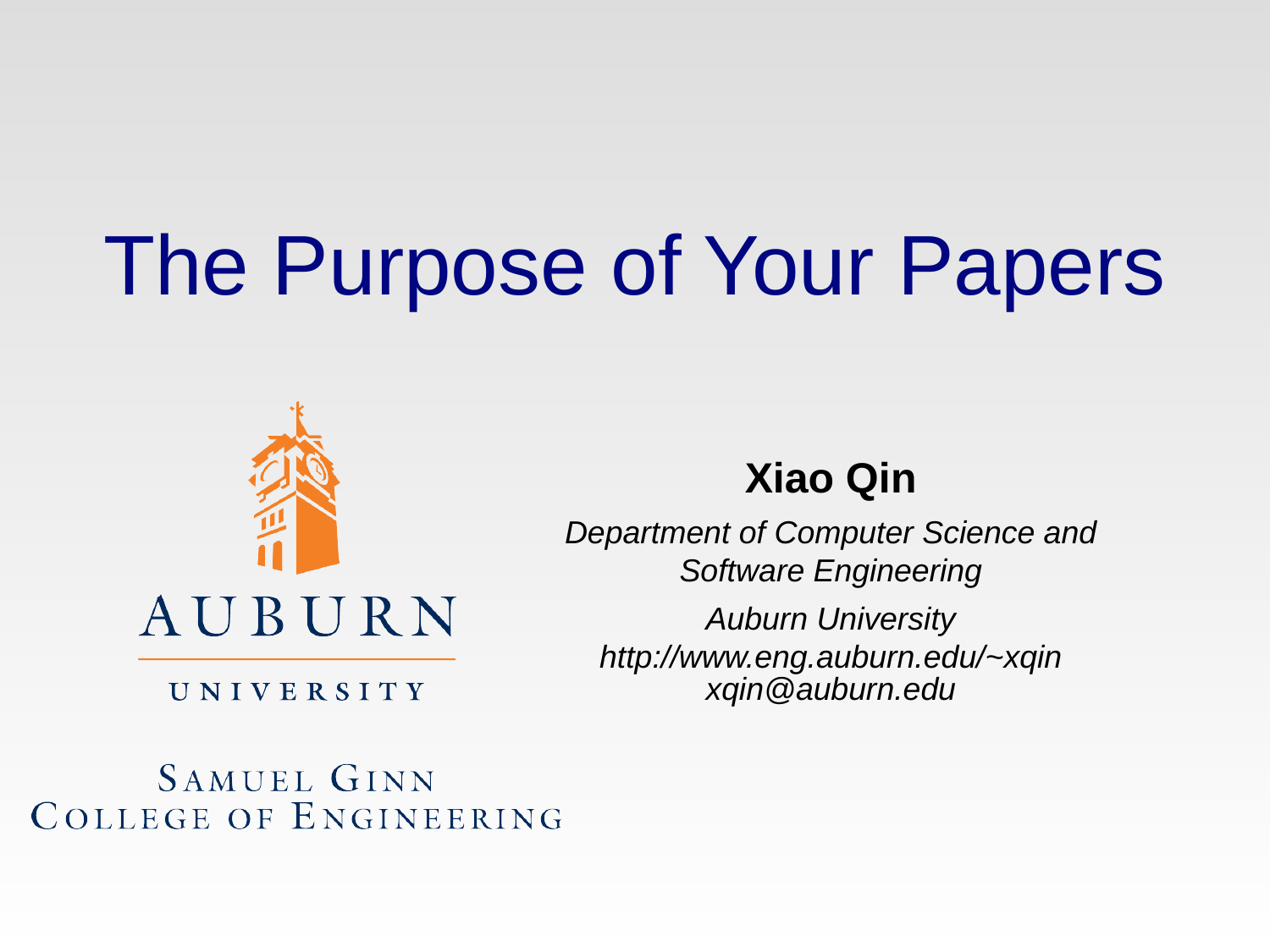

9
# The Purpose of Your Papers
Xiao Qin
Department of Computer Science and Software Engineering
Auburn University
http://www.eng.auburn.edu/~xqin
xqin@auburn.edu